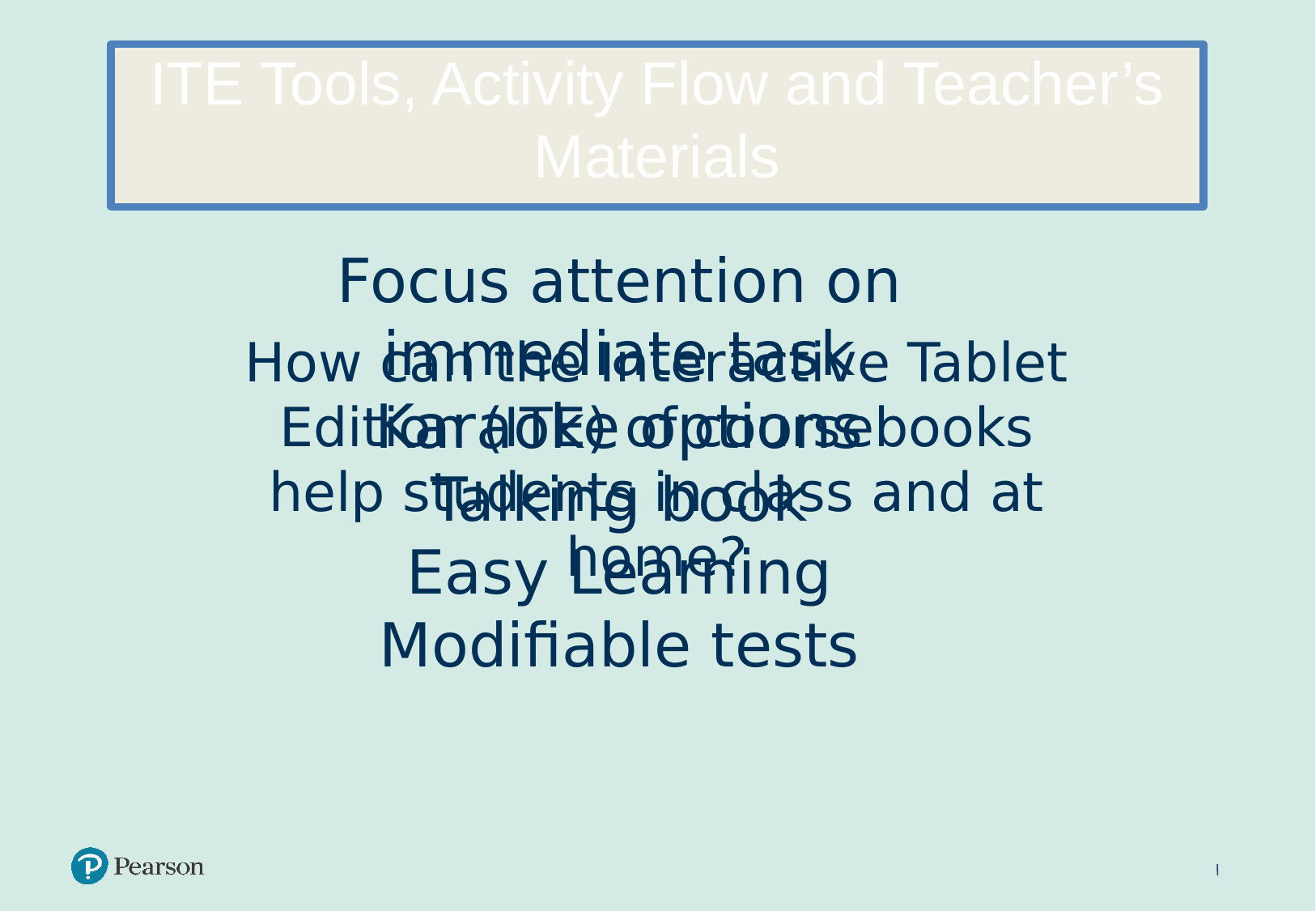

ITE Tools, Activity Flow and Teacher’s Materials
Focus attention on immediate task
Karaoke options
Talking book
Easy Learning
Modifiable tests

How can the Interactive Tablet Edition (ITE) of coursebooks help students in class and at home?